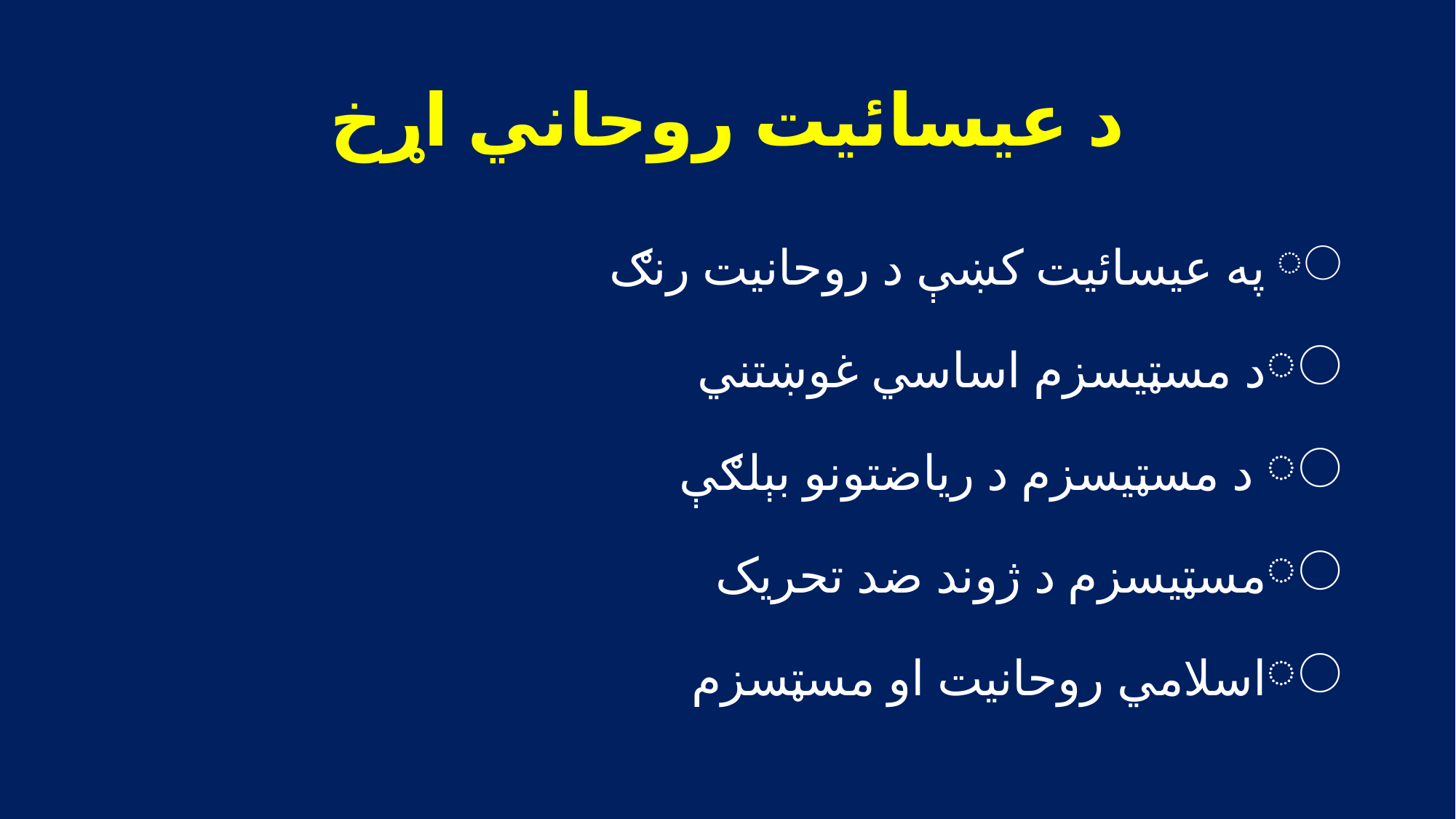

# د عيسائيت روحاني اړخ
 په عيسائيت کښې د روحانيت رنګ
د مسټيسزم اساسي غوښتني
 د مسټيسزم د رياضتونو بېلګې
مسټيسزم د ژوند ضد تحريک
اسلامي روحانيت او مسټسزم